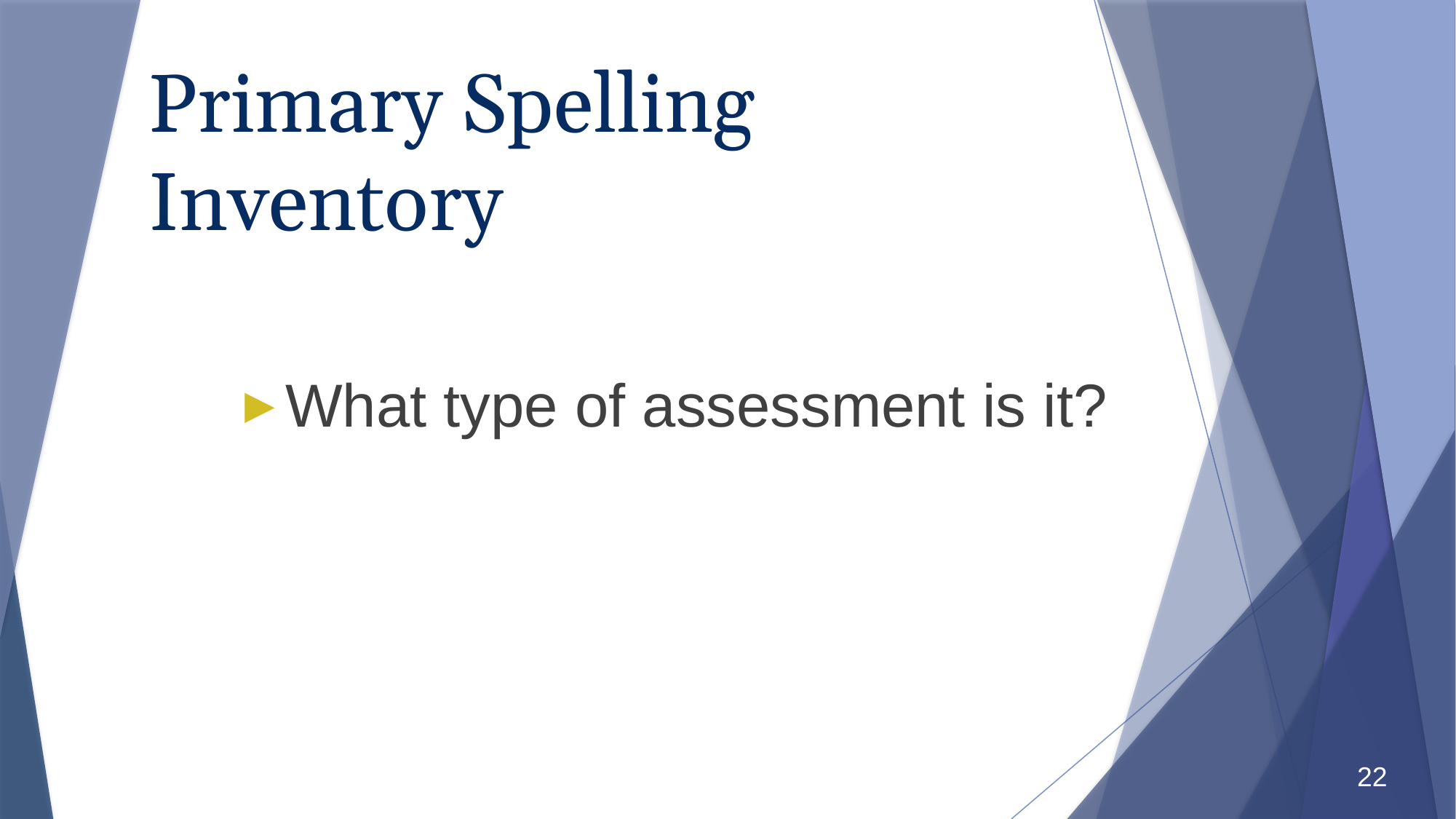

# Primary Spelling Inventory
What type of assessment is it?
22